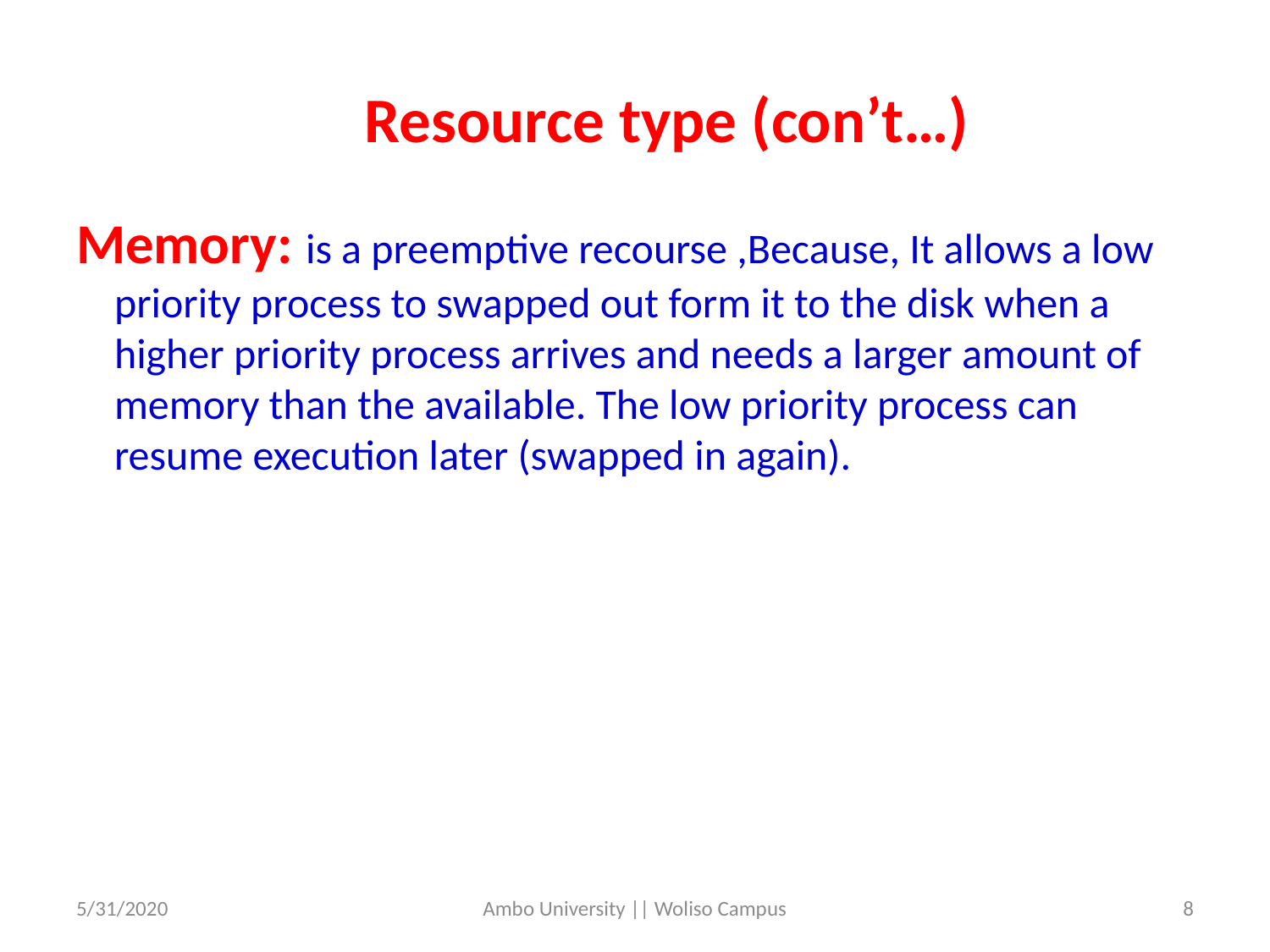

# Resource type (con’t…)
Memory: is a preemptive recourse ,Because, It allows a low priority process to swapped out form it to the disk when a higher priority process arrives and needs a larger amount of memory than the available. The low priority process can resume execution later (swapped in again).
5/31/2020
Ambo University || Woliso Campus
8